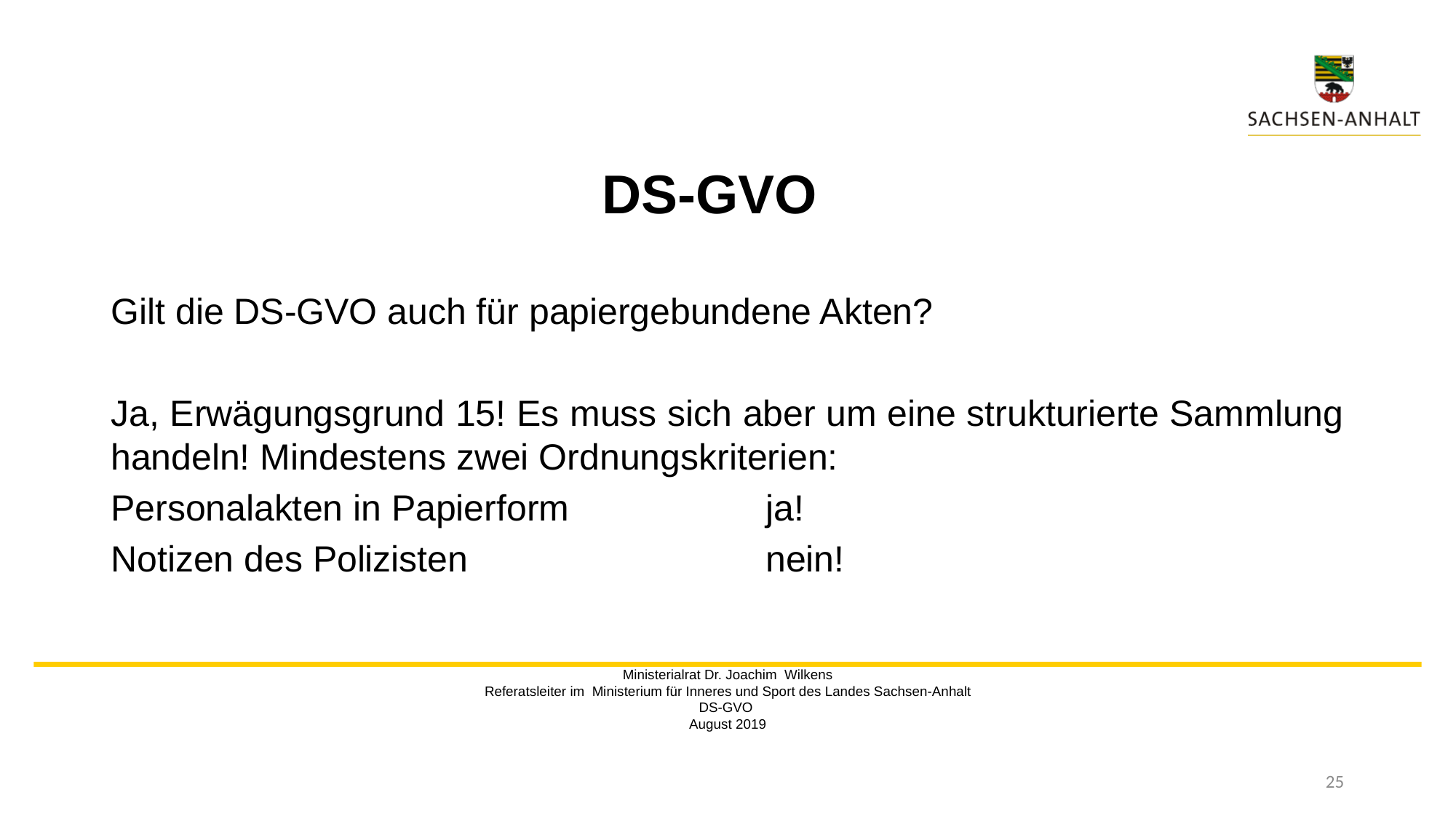

# DS-GVO
Gilt die DS-GVO auch für papiergebundene Akten?

Ja, Erwägungsgrund 15! Es muss sich aber um eine strukturierte Sammlung handeln! Mindestens zwei Ordnungskriterien:
Personalakten in Papierform 		ja!
Notizen des Polizisten			nein!
Ministerialrat Dr. Joachim  Wilkens
Referatsleiter im  Ministerium für Inneres und Sport des Landes Sachsen-Anhalt
DS-GVO
August 2019

25